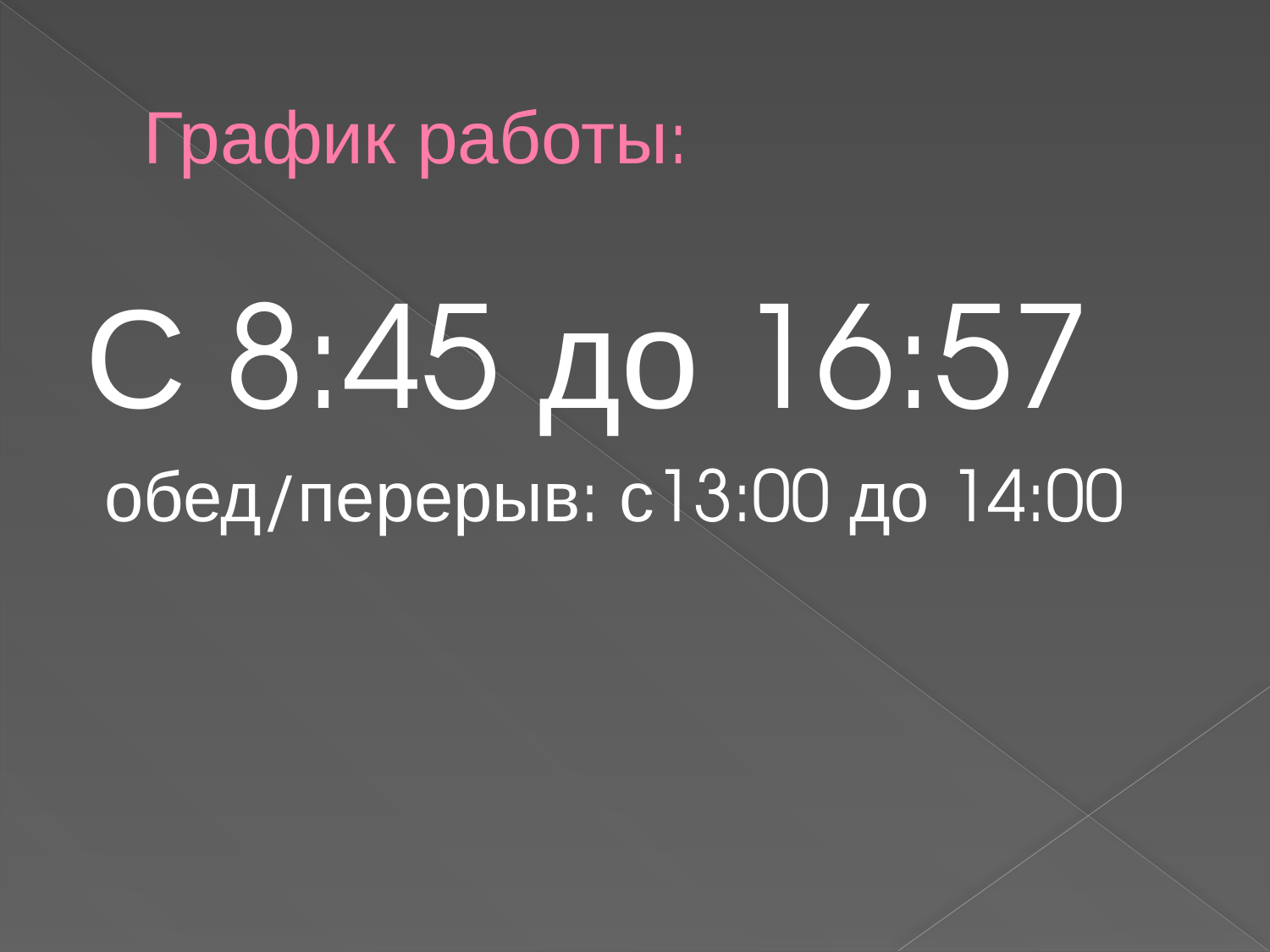

# График работы:
С 8:45 до 16:57
 обед/перерыв: с13:00 до 14:00